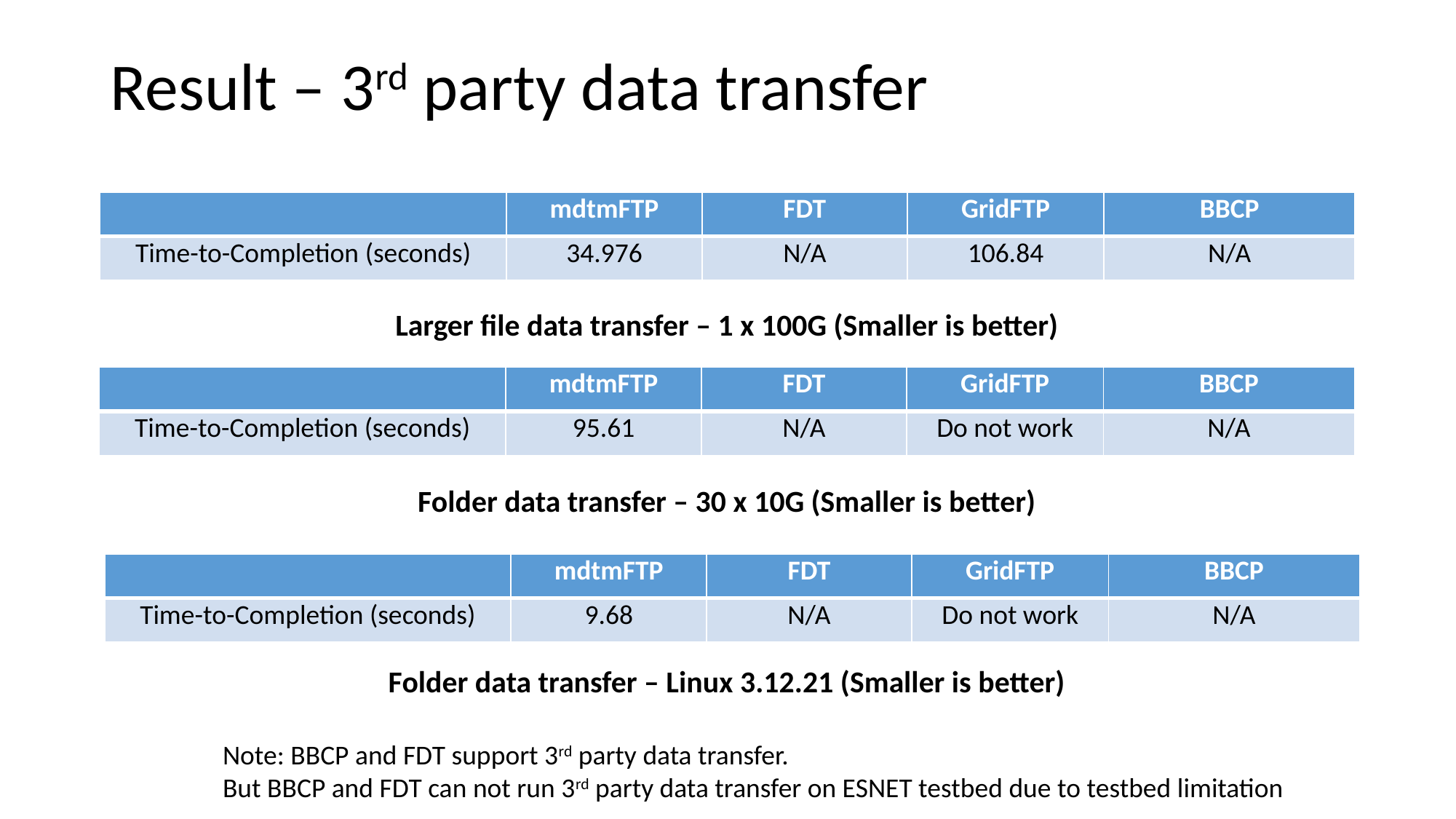

# Result – 3rd party data transfer
|  | mdtmFTP | FDT | GridFTP | BBCP |
| --- | --- | --- | --- | --- |
| Time-to-Completion (seconds) | 34.976 | N/A | 106.84 | N/A |
Larger file data transfer – 1 x 100G (Smaller is better)
|  | mdtmFTP | FDT | GridFTP | BBCP |
| --- | --- | --- | --- | --- |
| Time-to-Completion (seconds) | 95.61 | N/A | Do not work | N/A |
Folder data transfer – 30 x 10G (Smaller is better)
|  | mdtmFTP | FDT | GridFTP | BBCP |
| --- | --- | --- | --- | --- |
| Time-to-Completion (seconds) | 9.68 | N/A | Do not work | N/A |
Folder data transfer – Linux 3.12.21 (Smaller is better)
Note: BBCP and FDT support 3rd party data transfer.
But BBCP and FDT can not run 3rd party data transfer on ESNET testbed due to testbed limitation